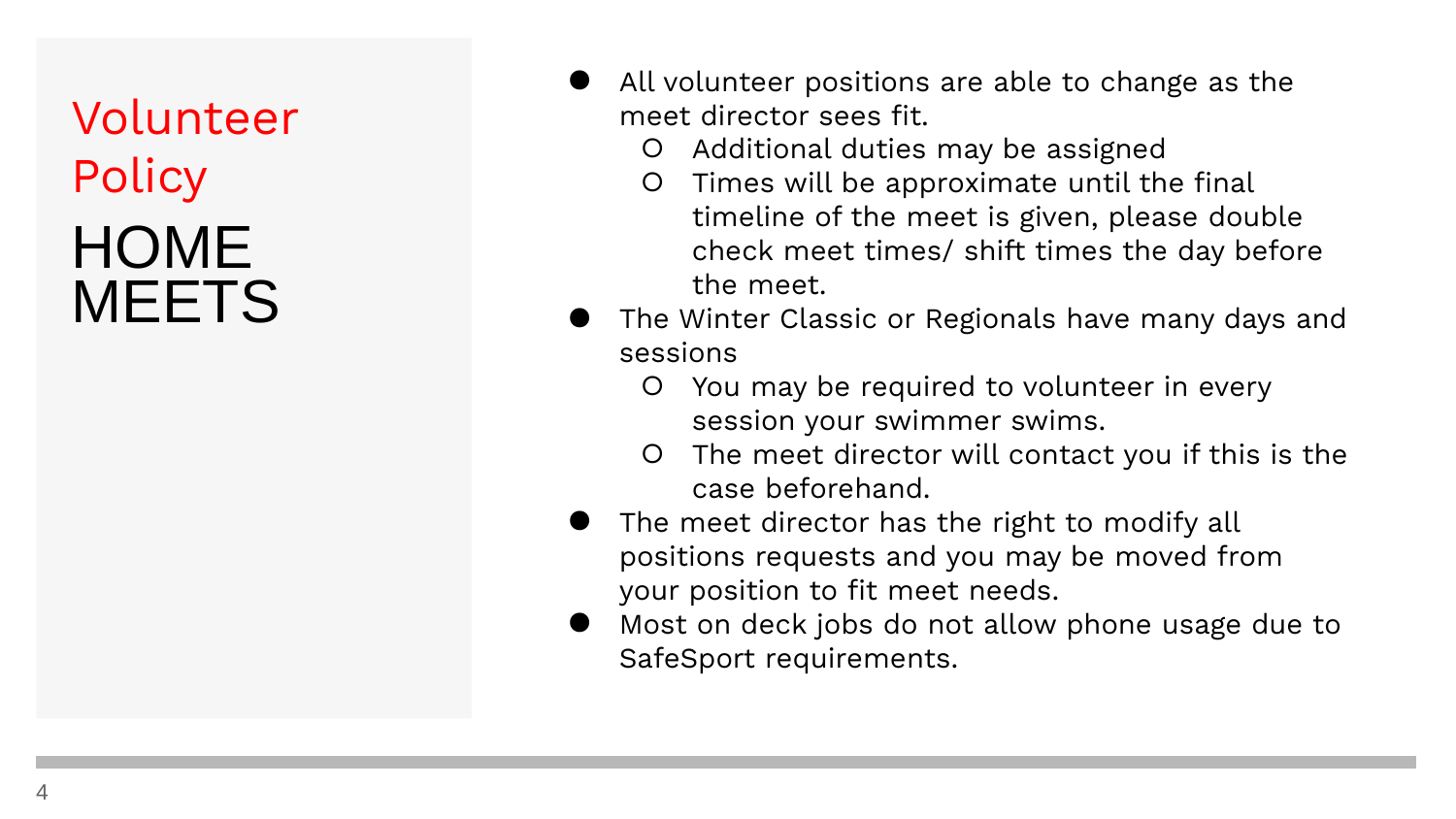

All volunteer positions are able to change as the meet director sees fit.
Additional duties may be assigned
Times will be approximate until the final timeline of the meet is given, please double check meet times/ shift times the day before the meet.
The Winter Classic or Regionals have many days and sessions
You may be required to volunteer in every session your swimmer swims.
The meet director will contact you if this is the case beforehand.
The meet director has the right to modify all positions requests and you may be moved from your position to fit meet needs.
Most on deck jobs do not allow phone usage due to SafeSport requirements.
Volunteer Policy
# HOME MEETS
4